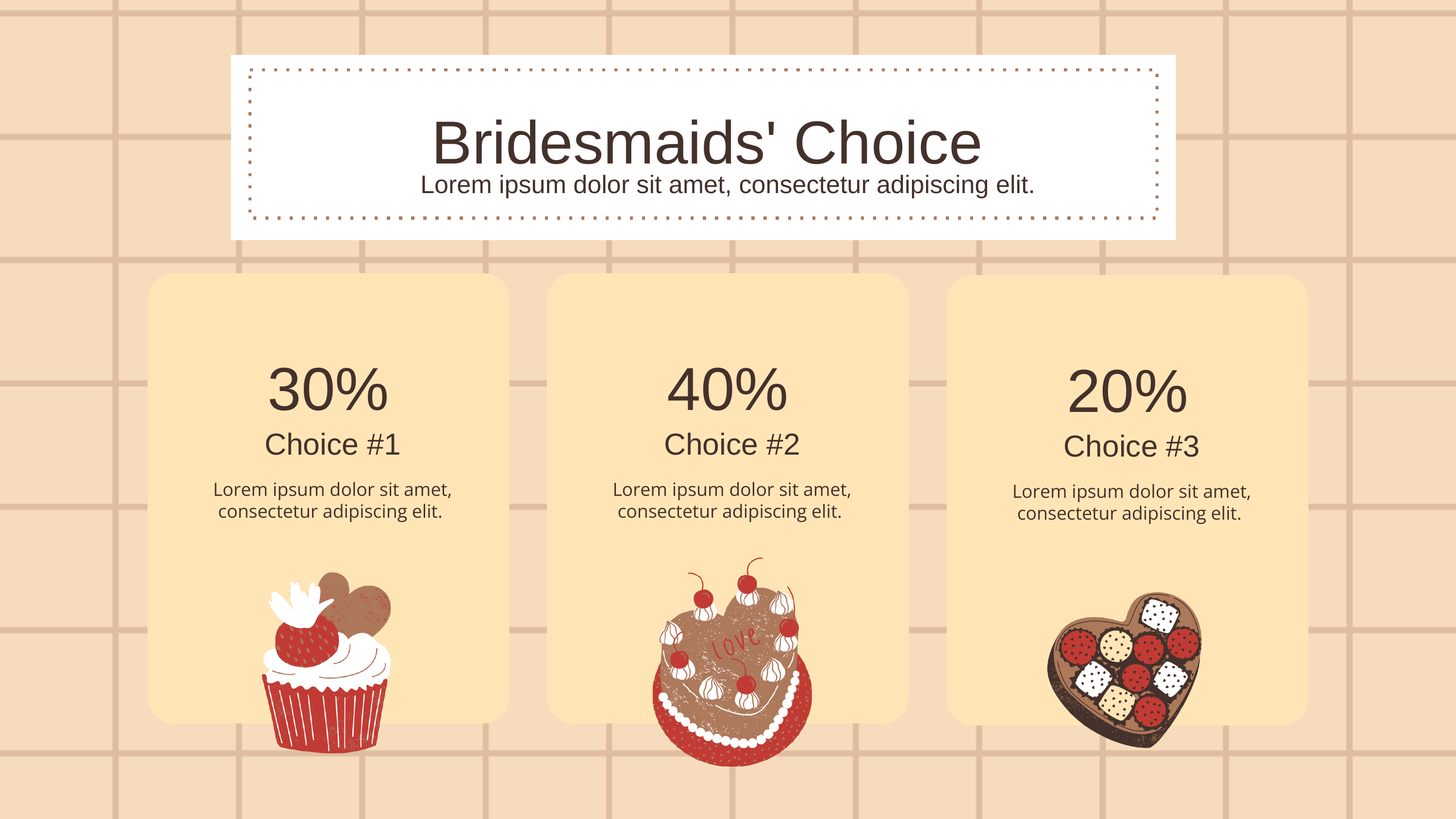

Bridesmaids' Choice
Lorem ipsum dolor sit amet, consectetur adipiscing elit.

30%
40%
20%
Choice #1
Choice #2
Choice #3
Lorem ipsum dolor sit amet, consectetur adipiscing elit.
Lorem ipsum dolor sit amet, consectetur adipiscing elit.
Lorem ipsum dolor sit amet, consectetur adipiscing elit.